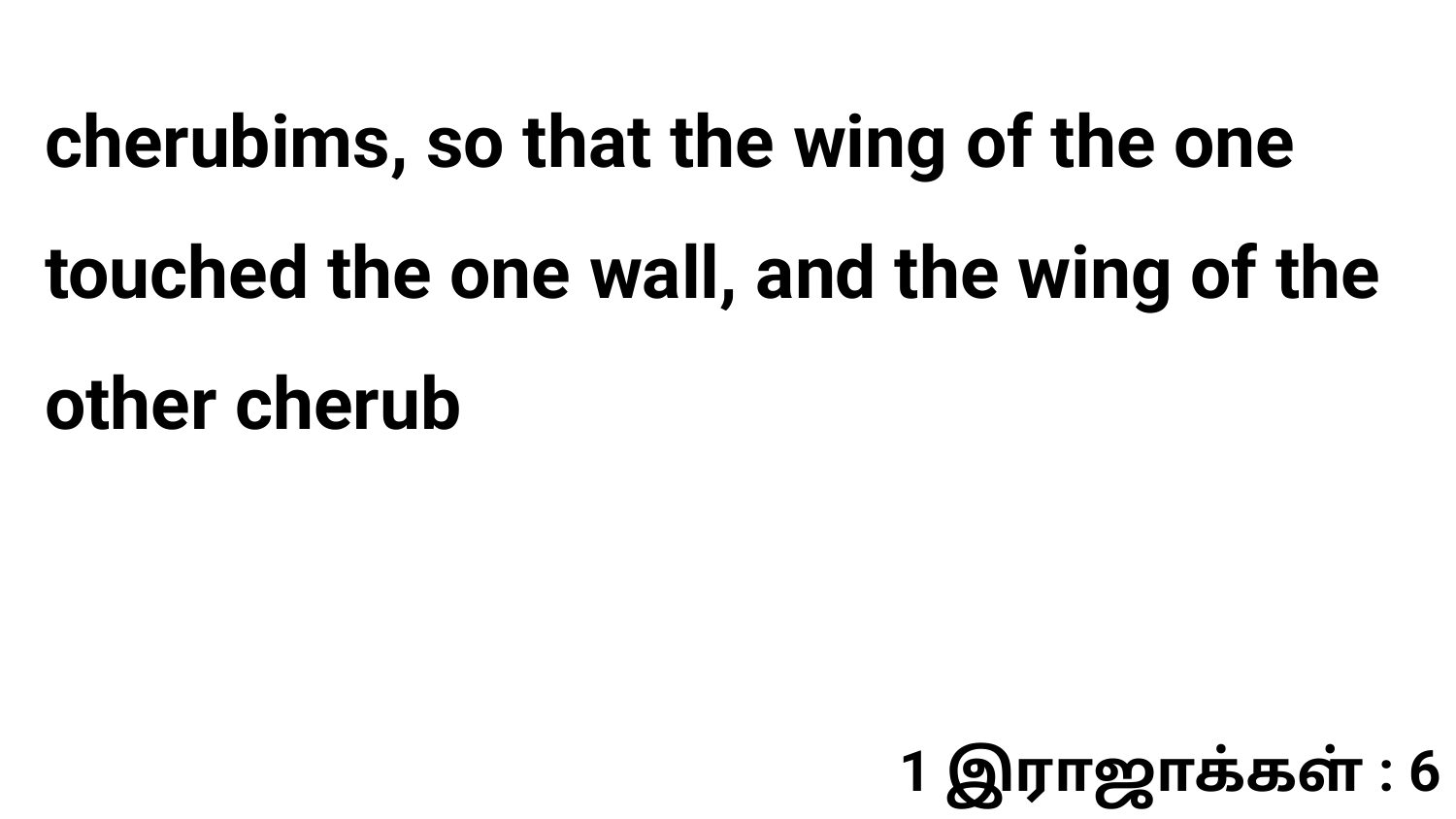

cherubims, so that the wing of the one touched the one wall, and the wing of the other cherub
1 இராஜாக்கள் : 6